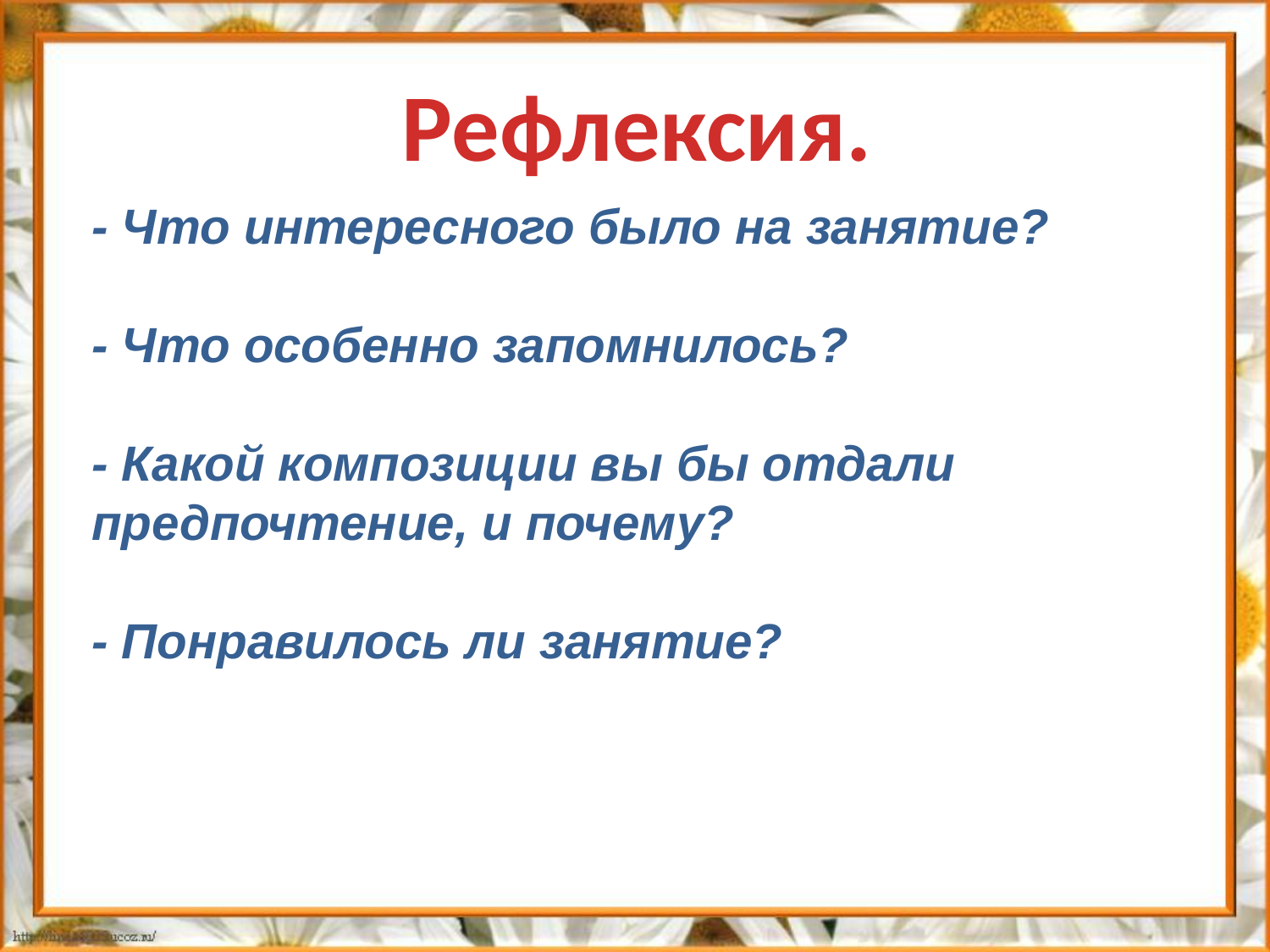

Рефлексия.
- Что интересного было на занятие?

- Что особенно запомнилось?

- Какой композиции вы бы отдали предпочтение, и почему?

- Понравилось ли занятие?